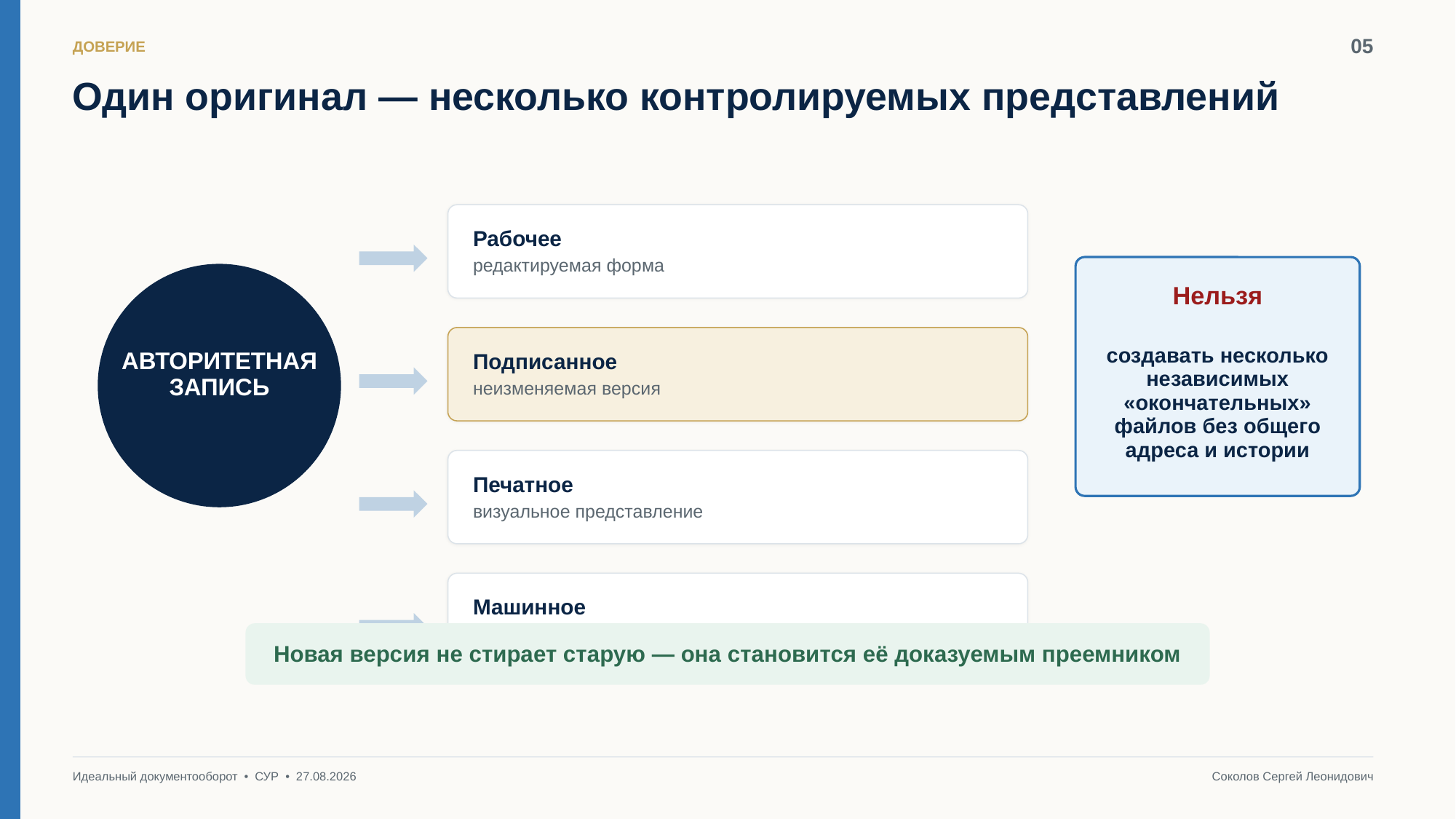

05
ДОВЕРИЕ
Один оригинал — несколько контролируемых представлений

Рабочее

редактируемая форма

Нельзя
АВТОРИТЕТНАЯ
ЗАПИСЬ

создавать несколько независимых «окончательных» файлов без общего адреса и истории
Подписанное

неизменяемая версия

Печатное

визуальное представление

Машинное

Новая версия не стирает старую — она становится её доказуемым преемником
структурированные данные

Идеальный документооборот  •  СУР  •  27.08.2026
Соколов Сергей Леонидович